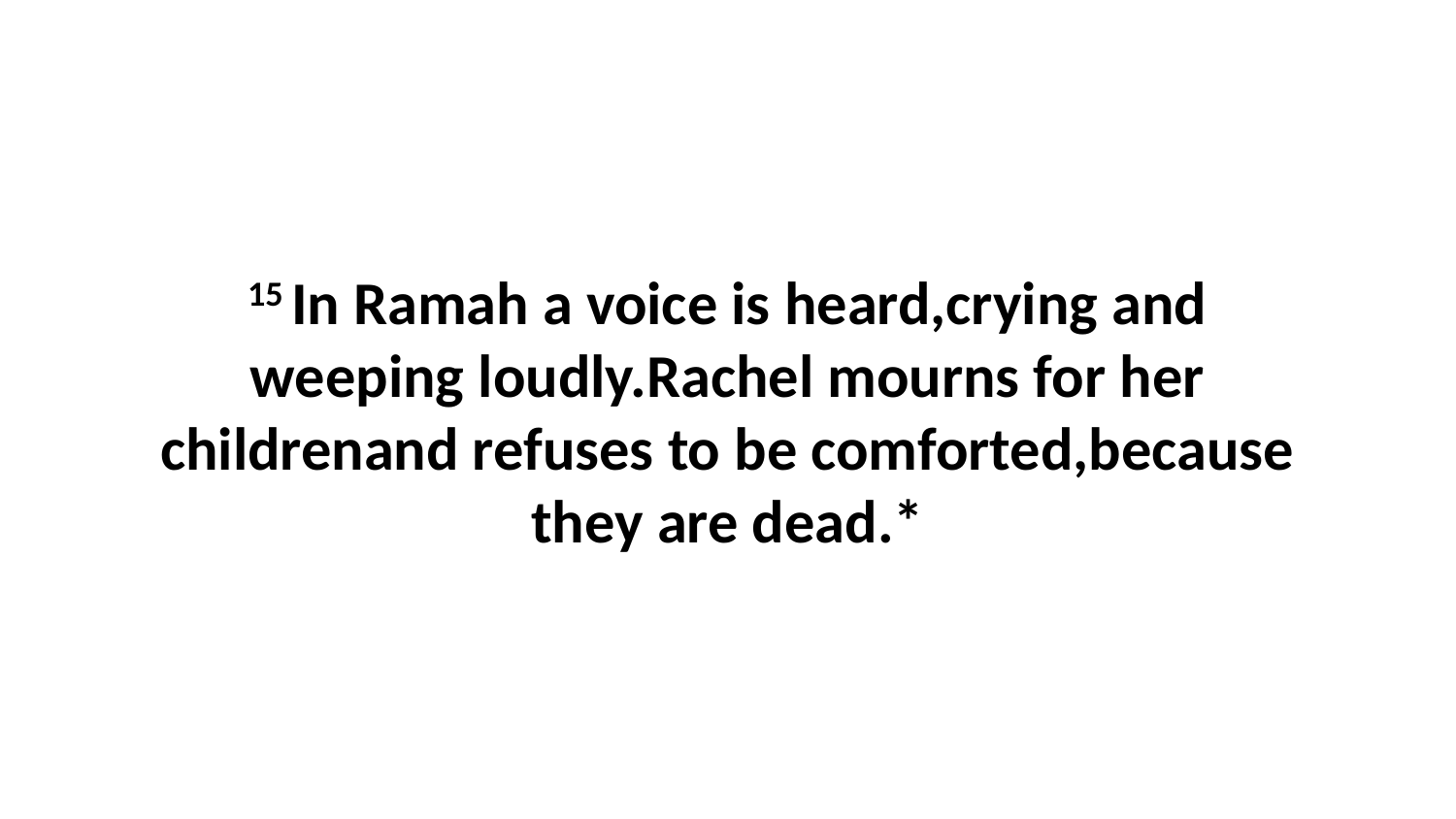

15 In Ramah a voice is heard,crying and weeping loudly.Rachel mourns for her childrenand refuses to be comforted,because they are dead.*